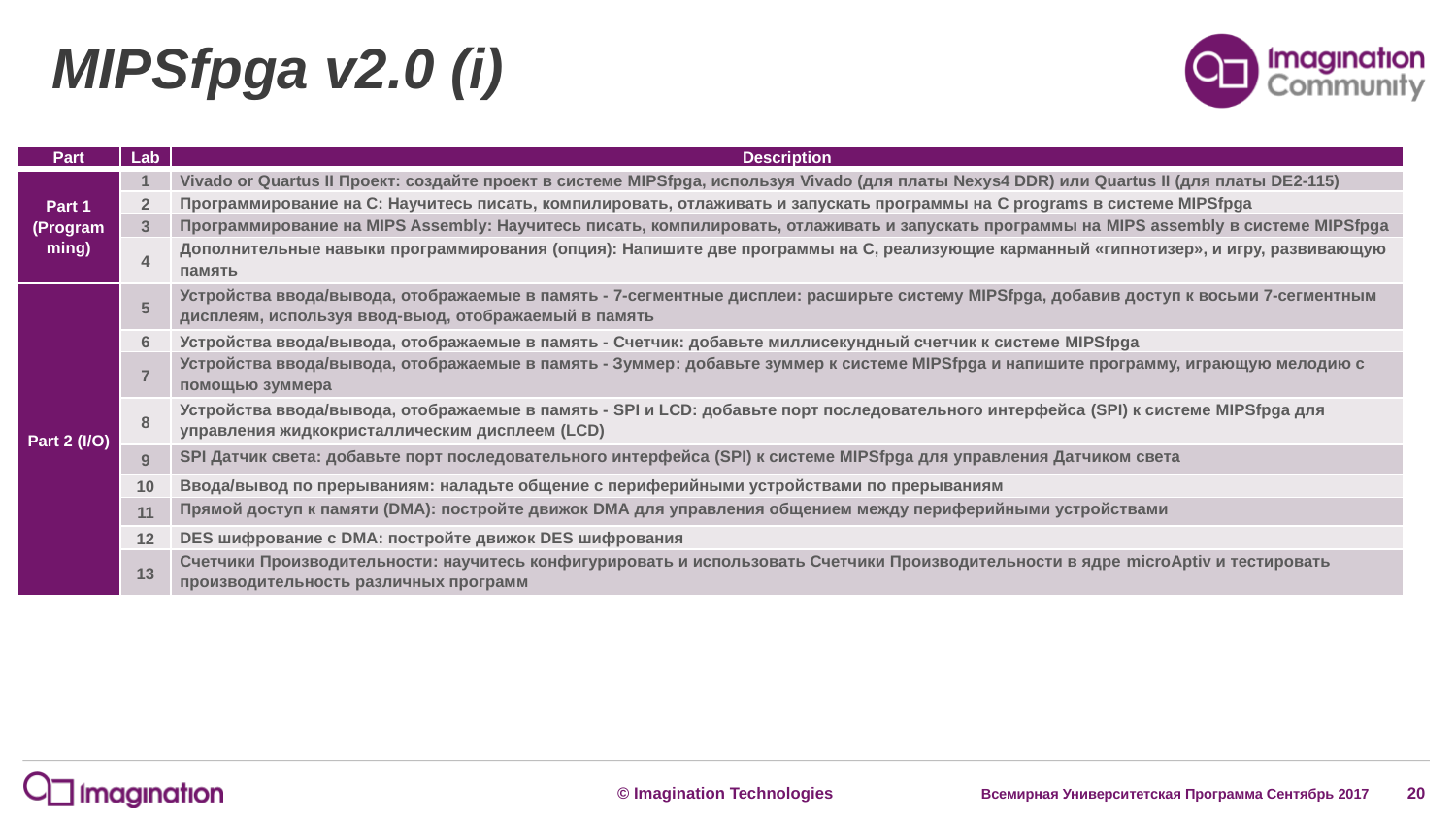

# MIPSfpga v2.0 (i)
| Part | Lab | Description |
| --- | --- | --- |
| Part 1 (Programming) | 1 | Vivado or Quartus II Проект: создайте проект в системе MIPSfpga, используя Vivado (для платы Nexys4 DDR) или Quartus II (для платы DE2-115) |
|  | 2 | Программирование на C: Научитесь писать, компилировать, отлаживать и запускать программы на C programs в системе MIPSfpga |
|  | 3 | Программирование на MIPS Assembly: Научитесь писать, компилировать, отлаживать и запускать программы на MIPS assembly в системе MIPSfpga |
|  | 4 | Дополнительные навыки программирования (опция): Напишите две программы на C, реализующие карманный «гипнотизер», и игру, развивающую память |
| Part 2 (I/O) | 5 | Устройства ввода/вывода, отображаемые в память - 7-сегментные дисплеи: расширьте систему MIPSfpga, добавив доступ к восьми 7-сегментным дисплеям, используя ввод-выод, отображаемый в память |
|  | 6 | Устройства ввода/вывода, отображаемые в память - Счетчик: добавьте миллисекундный счетчик к системе MIPSfpga |
|  | 7 | Устройства ввода/вывода, отображаемые в память - Зуммер: добавьте зуммер к системе MIPSfpga и напишите программу, играющую мелодию с помощью зуммера |
|  | 8 | Устройства ввода/вывода, отображаемые в память - SPI и LCD: добавьте порт последовательного интерфейса (SPI) к системе MIPSfpga для управления жидкокристаллическим дисплеем (LCD) |
|  | 9 | SPI Датчик света: добавьте порт последовательного интерфейса (SPI) к системе MIPSfpga для управления Датчиком света |
|  | 10 | Ввода/вывод по прерываниям: наладьте общение с периферийными устройствами по прерываниям |
|  | 11 | Прямой доступ к памяти (DMA): постройте движок DMA для управления общением между периферийными устройствами |
|  | 12 | DES шифрование с DMA: постройте движок DES шифрования |
|  | 13 | Счетчики Производительности: научитесь конфигурировать и использовать Счетчики Производительности в ядре microAptiv и тестировать производительность различных программ |
Всемирная Университетская Программа Сентябрь 2017